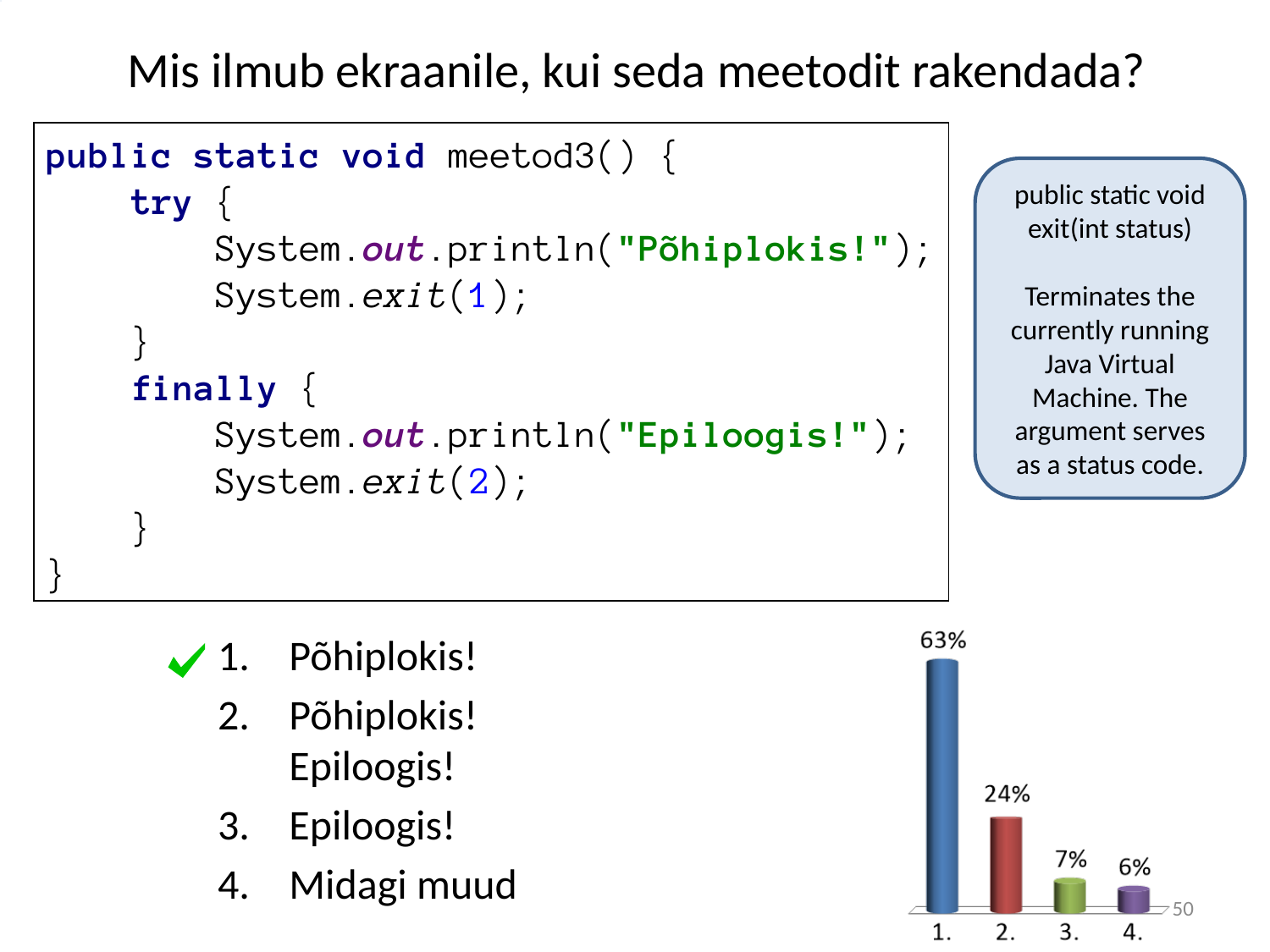

# Mis ilmub ekraanile, kui seda meetodit rakendada?
public static void meetod3() {
    try {
        System.out.println("Põhiplokis!");
        System.exit(1);
    }
    finally {
        System.out.println("Epiloogis!");
        System.exit(2);
    }
}
public static void exit​(int status)

Terminates the currently running Java Virtual Machine. The argument serves as a status code.
Põhiplokis!
Põhiplokis!
Epiloogis!
Epiloogis!
Midagi muud

50